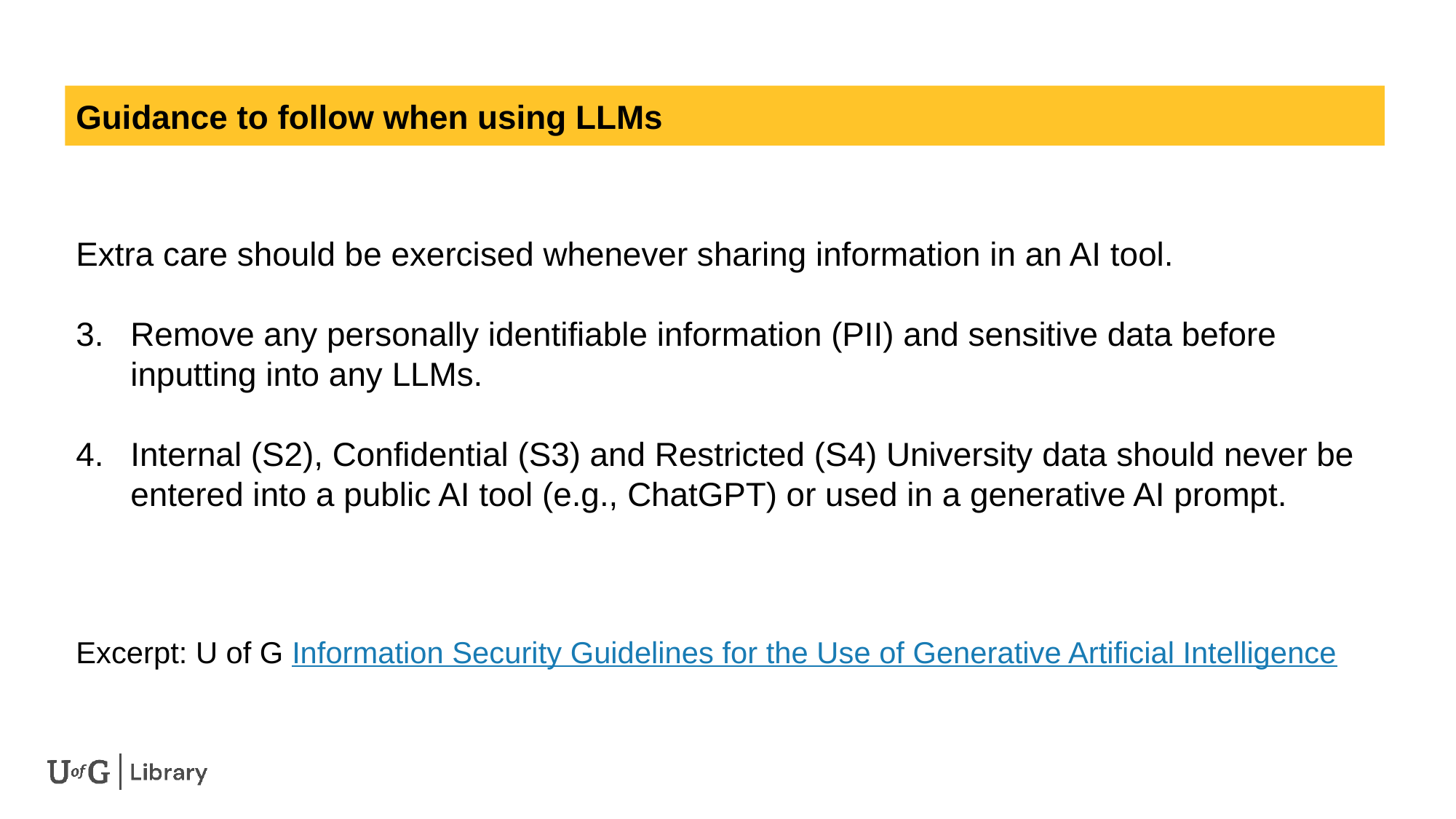

Guidance to follow when using LLMs
Extra care should be exercised whenever sharing information in an AI tool.

Remove any personally identifiable information (PII) and sensitive data before inputting into any LLMs.

Internal (S2), Confidential (S3) and Restricted (S4) University data should never be entered into a public AI tool (e.g., ChatGPT) or used in a generative AI prompt.

Excerpt: U of G Information Security Guidelines for the Use of Generative Artificial Intelligence